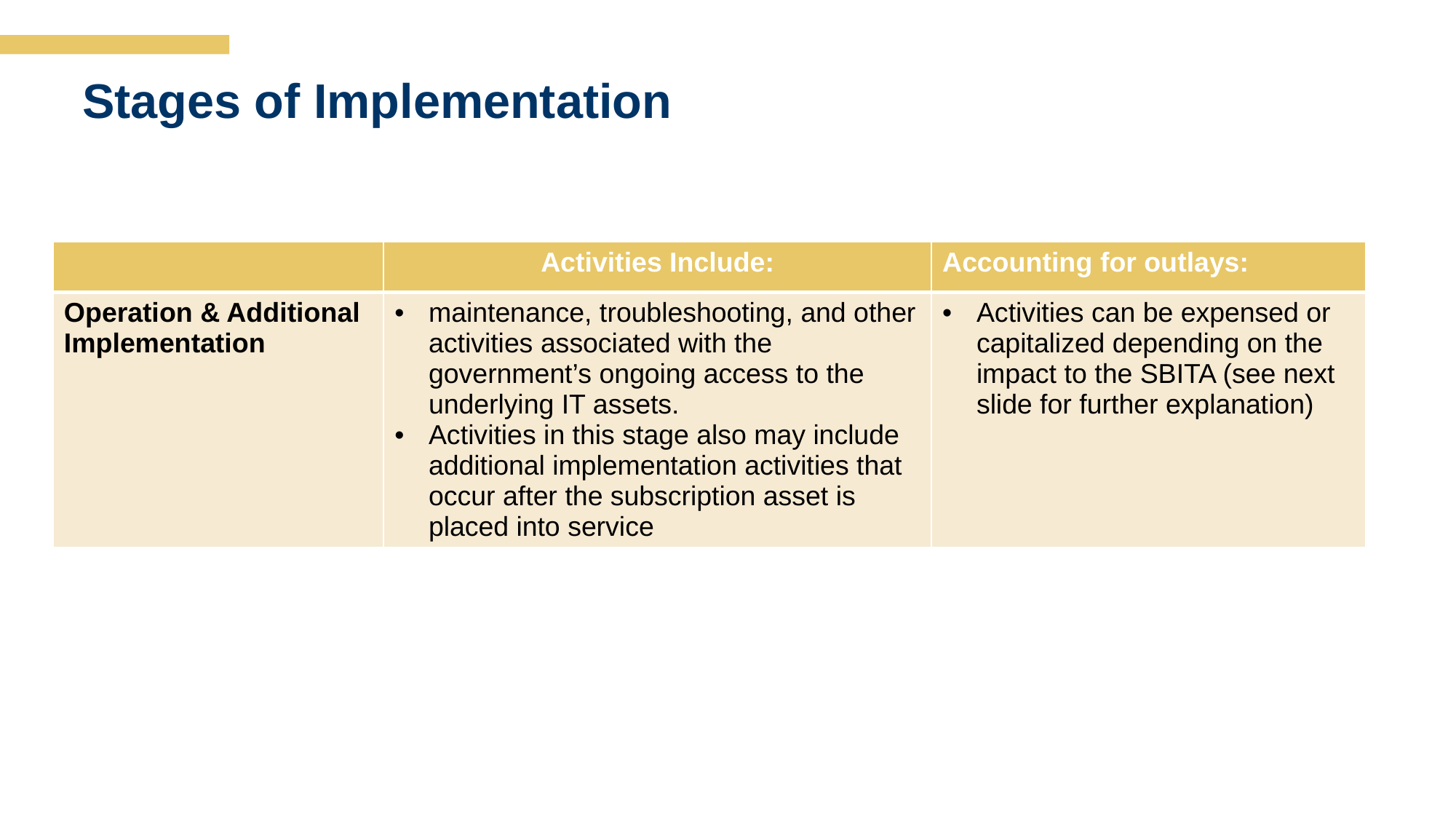

# Stages of Implementation
Stages of Implementation continued….

|  | Activities Include: | Accounting for outlays: |
| --- | --- | --- |
| Operation & Additional Implementation | maintenance, troubleshooting, and other activities associated with the government’s ongoing access to the underlying IT assets. Activities in this stage also may include additional implementation activities that occur after the subscription asset is placed into service | Activities can be expensed or capitalized depending on the impact to the SBITA (see next slide for further explanation) |